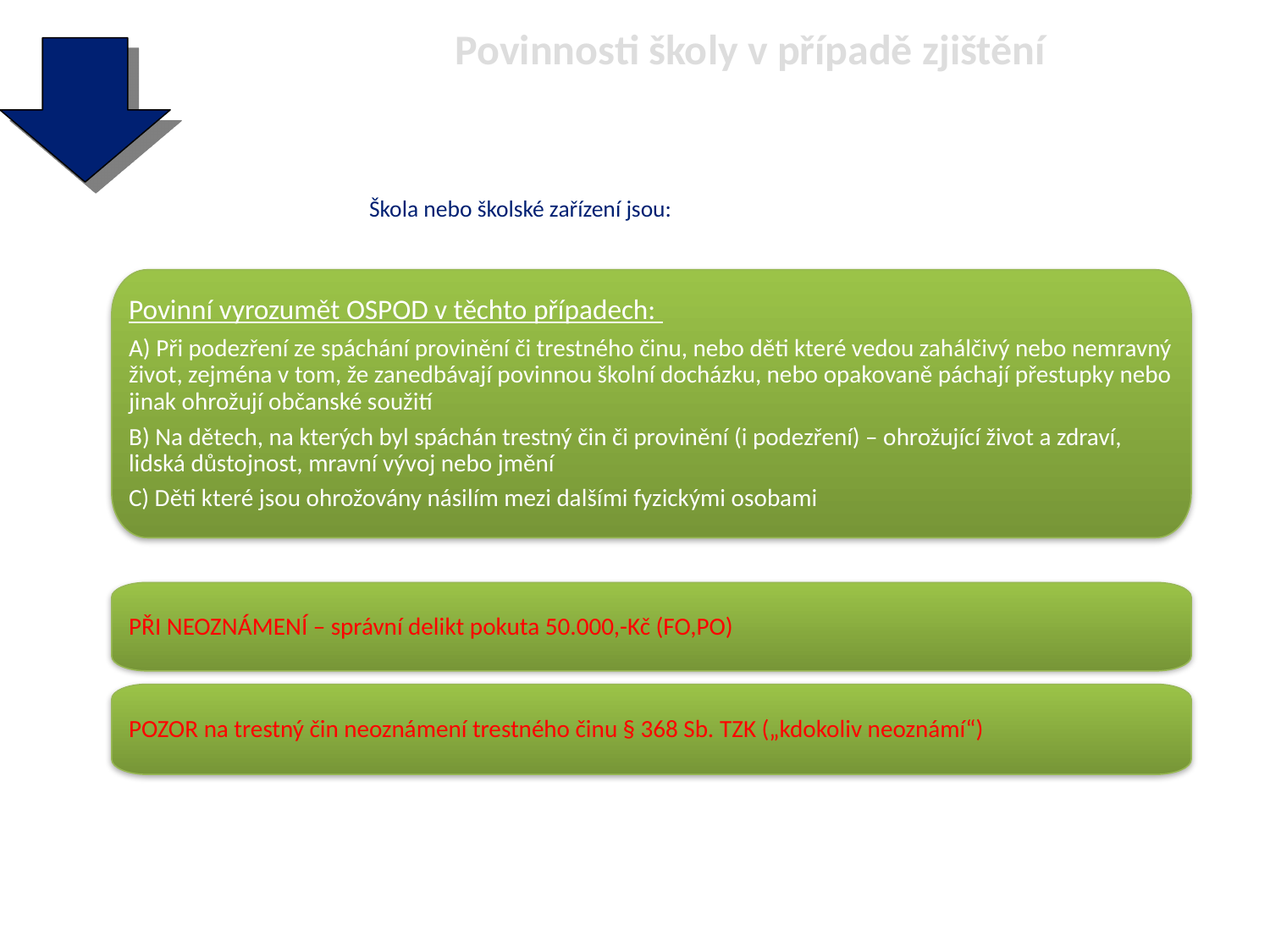

Povinnosti školy v případě zjištění

   Škola nebo školské zařízení jsou:
Povinní vyrozumět OSPOD v těchto případech:
A) Při podezření ze spáchání provinění či trestného činu, nebo děti které vedou zahálčivý nebo nemravný život, zejména v tom, že zanedbávají povinnou školní docházku, nebo opakovaně páchají přestupky nebo jinak ohrožují občanské soužití
B) Na dětech, na kterých byl spáchán trestný čin či provinění (i podezření) – ohrožující život a zdraví, lidská důstojnost, mravní vývoj nebo jmění
C) Děti které jsou ohrožovány násilím mezi dalšími fyzickými osobami
PŘI NEOZNÁMENÍ – správní delikt pokuta 50.000,-Kč (FO,PO)
POZOR na trestný čin neoznámení trestného činu § 368 Sb. TZK („kdokoliv neoznámí“)